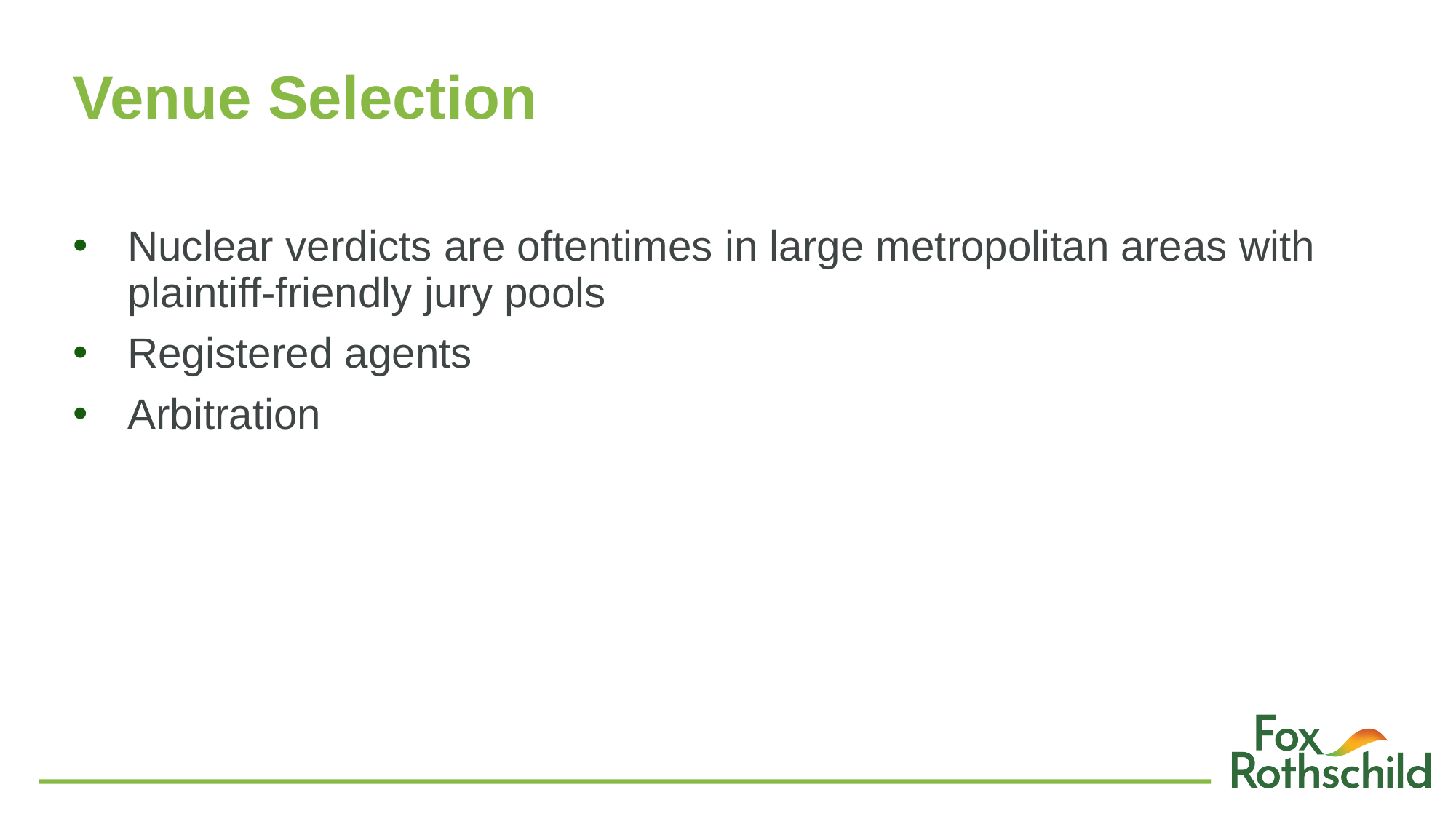

# Venue Selection
Nuclear verdicts are oftentimes in large metropolitan areas with plaintiff-friendly jury pools
Registered agents
Arbitration